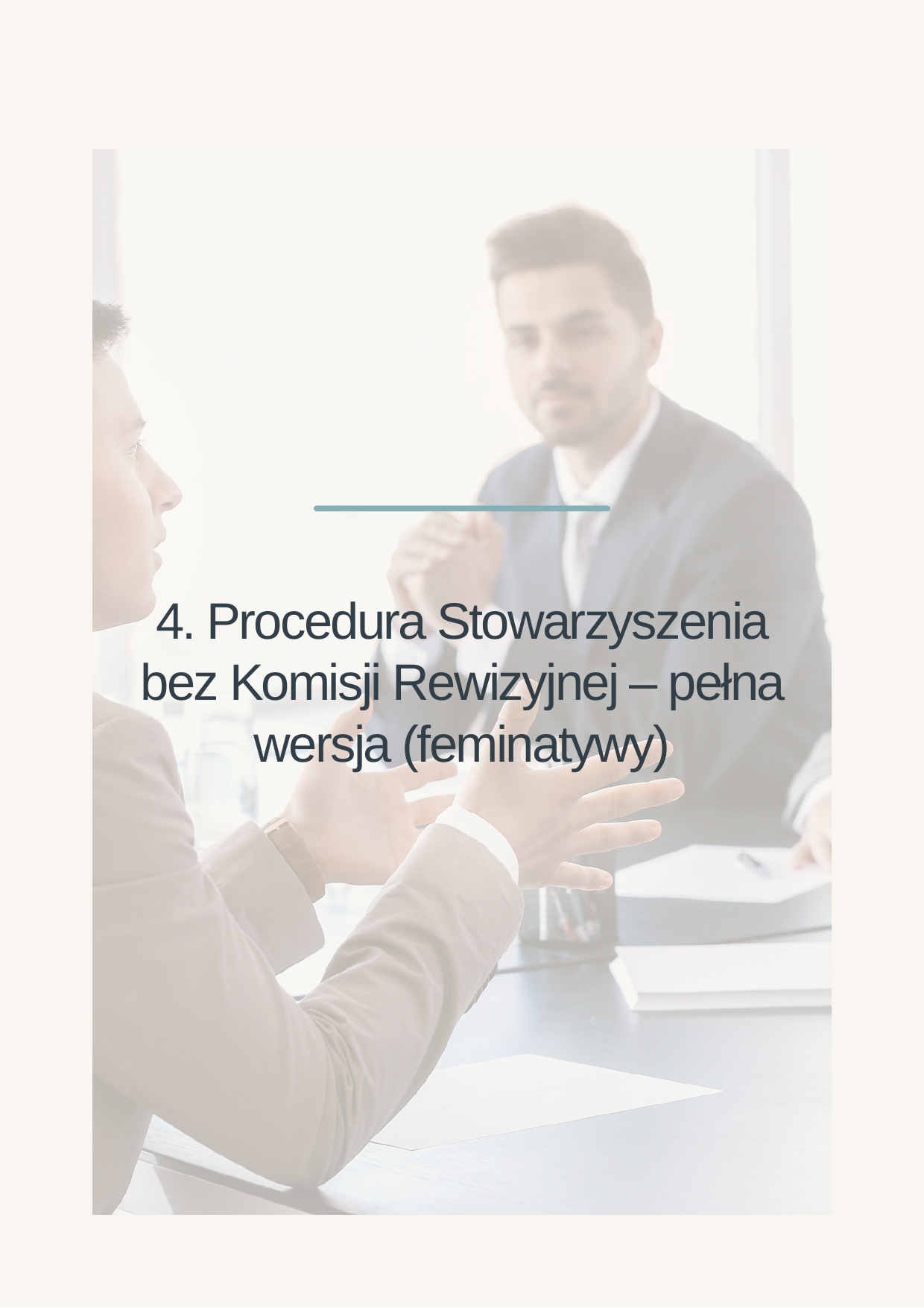

WRITTEN BY BRIGITTE SCHWARTZ

4. Procedura Stowarzyszenia bez Komisji Rewizyjnej – pełna wersja (feminatywy)